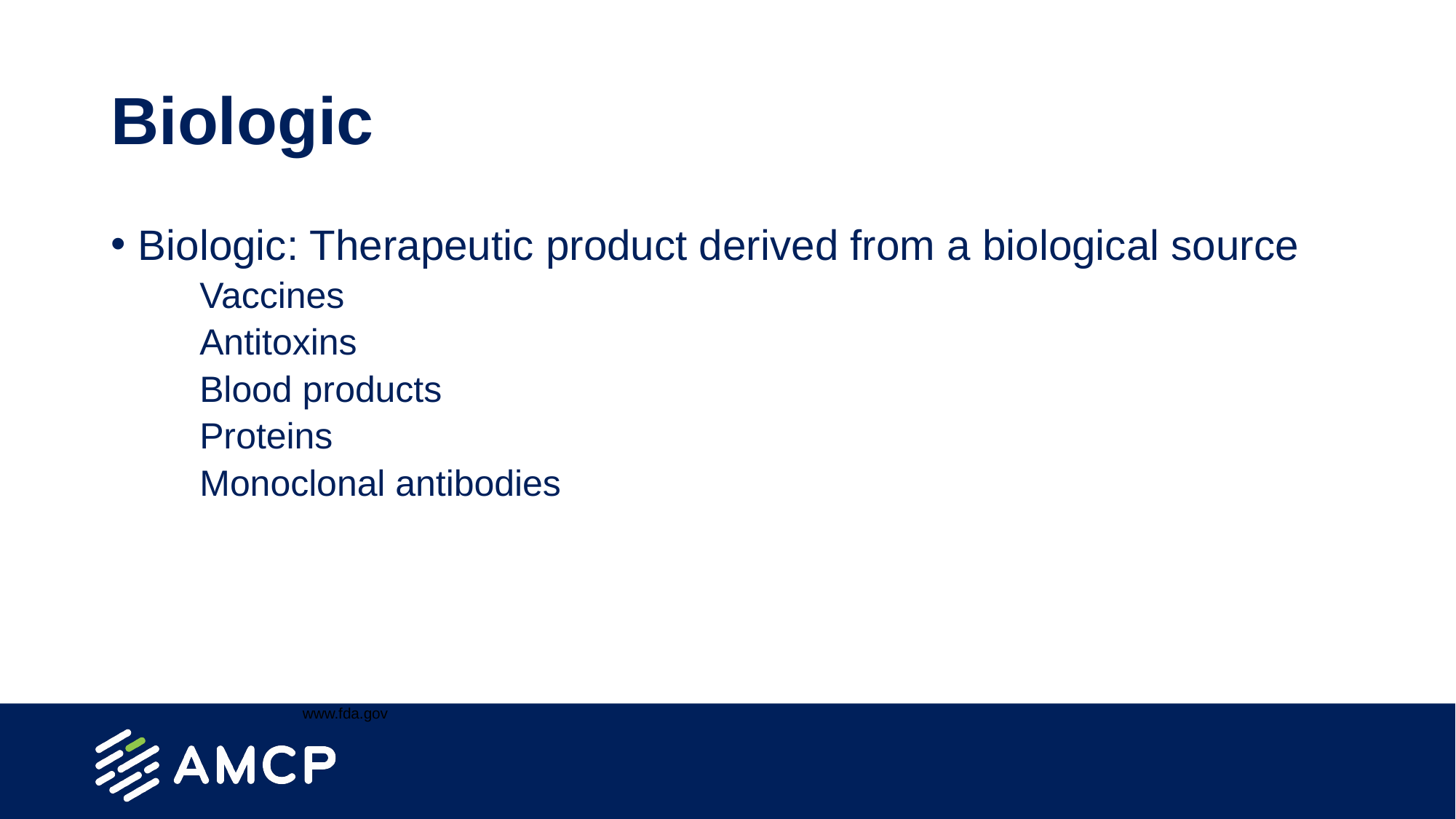

# Biologic
Biologic: Therapeutic product derived from a biological source
Vaccines
Antitoxins
Blood products
Proteins
Monoclonal antibodies
www.fda.gov